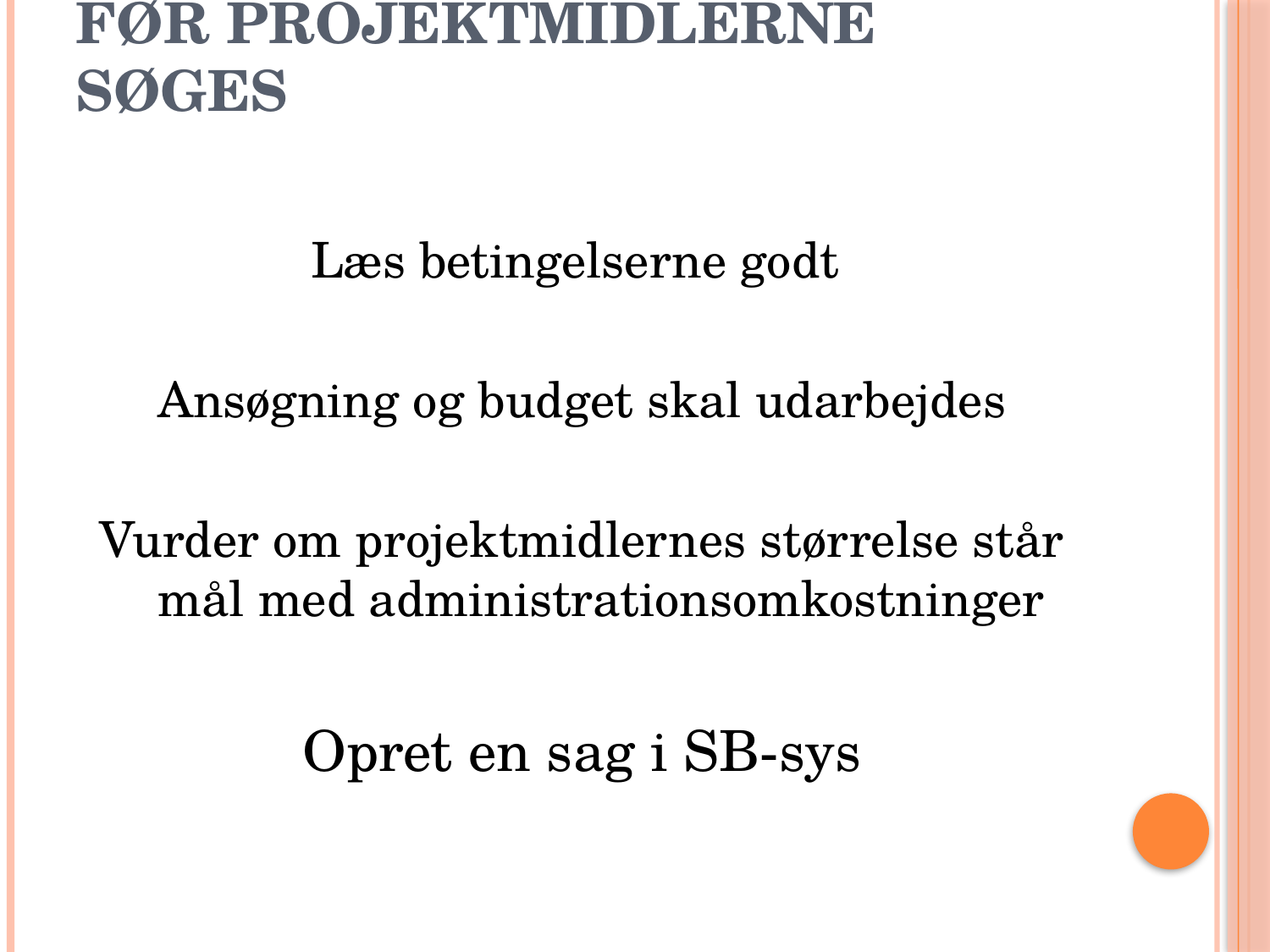

# Før projektmidlerne  søges
Læs betingelserne godt

Ansøgning og budget skal udarbejdes

Vurder om projektmidlernes størrelse står mål med administrationsomkostninger

Opret en sag i SB-sys